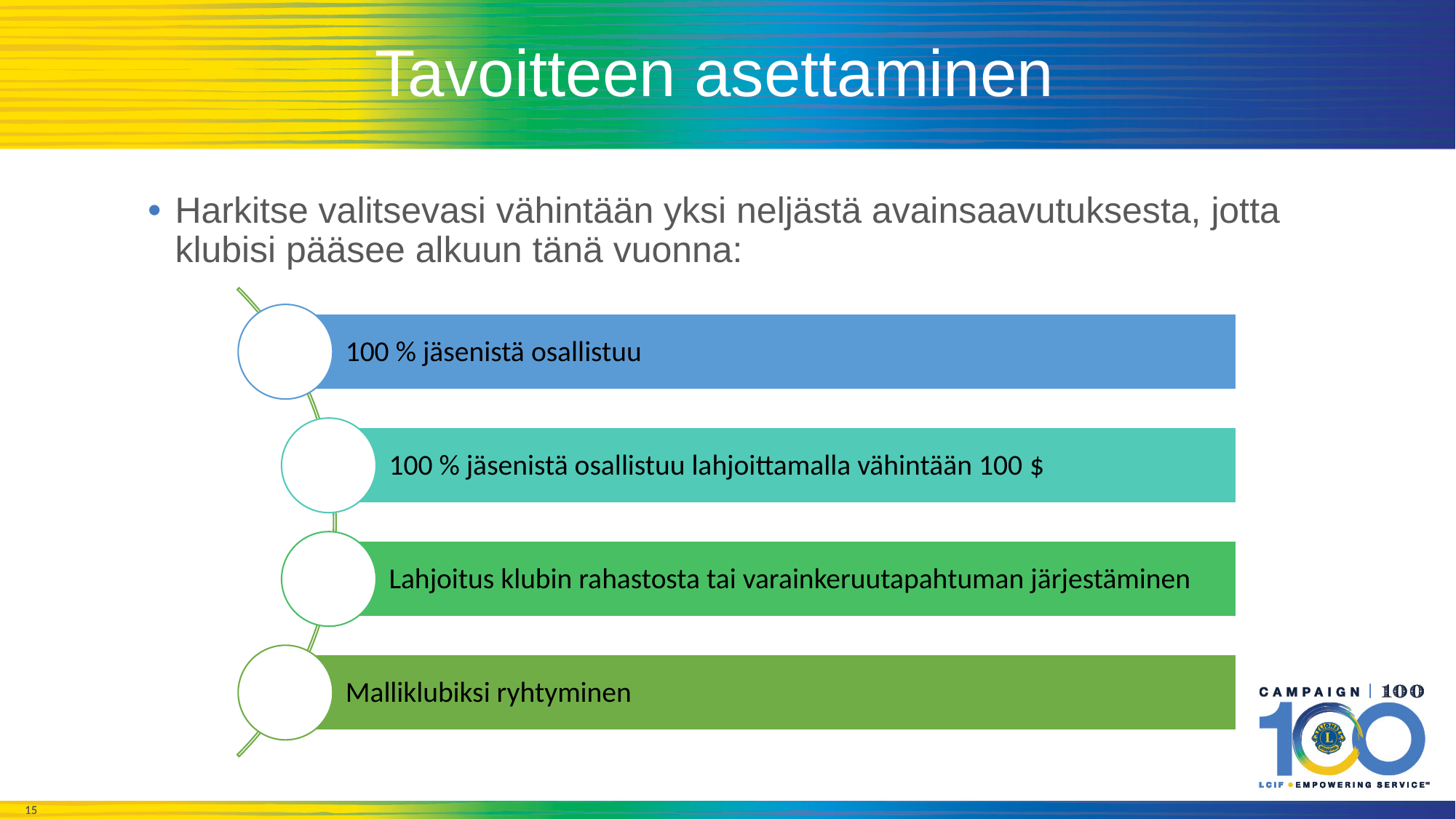

# Tavoitteen asettaminen
Harkitse valitsevasi vähintään yksi neljästä avainsaavutuksesta, jotta klubisi pääsee alkuun tänä vuonna:

100 % jäsenistä osallistuu
100 % jäsenistä osallistuu lahjoittamalla vähintään 100 $
Lahjoitus klubin rahastosta tai varainkeruutapahtuman järjestäminen
Malliklubiksi ryhtyminen